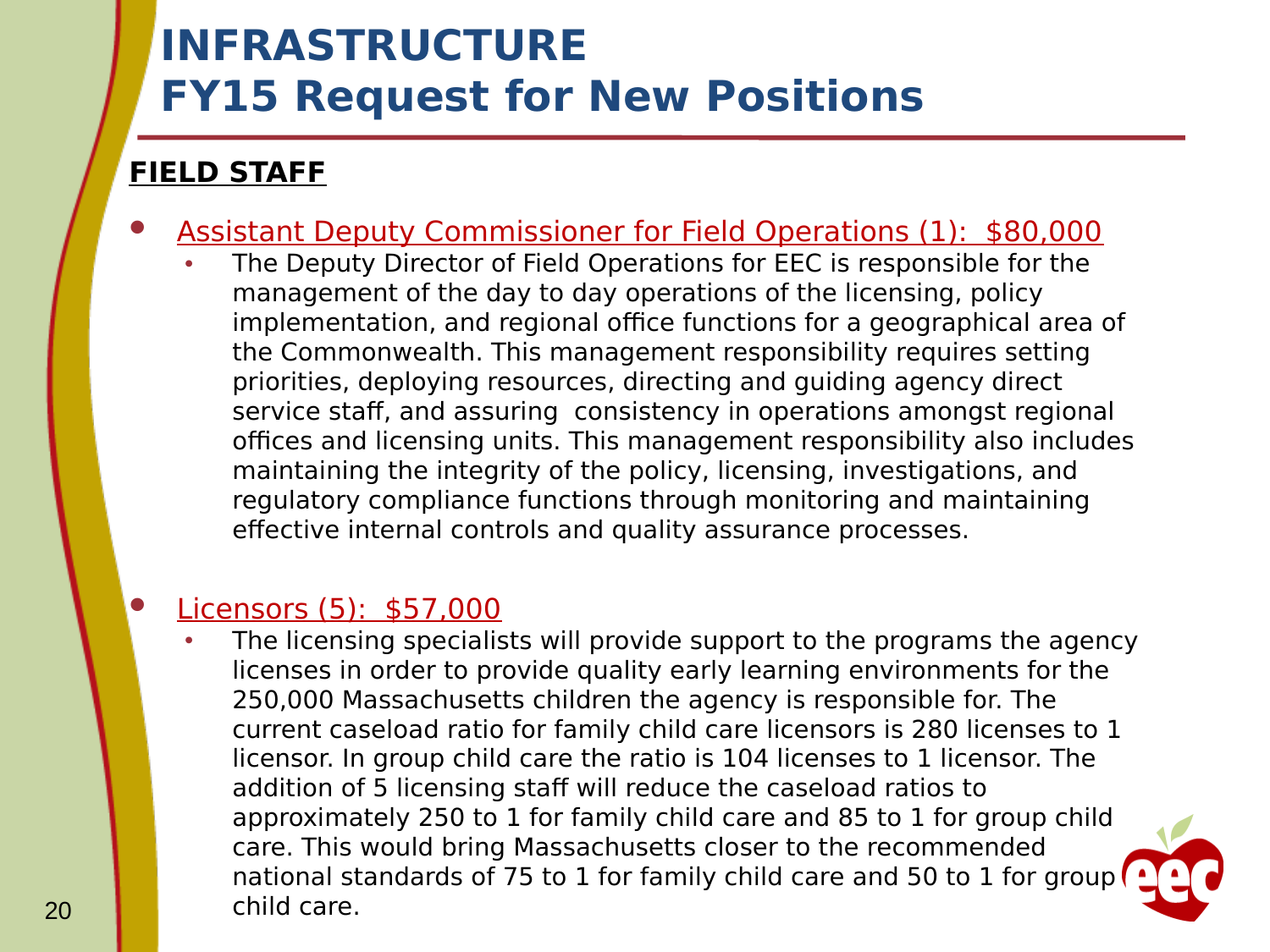

# INFRASTRUCTURE FY15 Request for New Positions
FIELD STAFF

Assistant Deputy Commissioner for Field Operations (1):  $80,000
The Deputy Director of Field Operations for EEC is responsible for the management of the day to day operations of the licensing, policy implementation, and regional office functions for a geographical area of the Commonwealth. This management responsibility requires setting priorities, deploying resources, directing and guiding agency direct service staff, and assuring  consistency in operations amongst regional offices and licensing units. This management responsibility also includes maintaining the integrity of the policy, licensing, investigations, and regulatory compliance functions through monitoring and maintaining effective internal controls and quality assurance processes.

Licensors (5):  $57,000
The licensing specialists will provide support to the programs the agency licenses in order to provide quality early learning environments for the 250,000 Massachusetts children the agency is responsible for. The current caseload ratio for family child care licensors is 280 licenses to 1 licensor. In group child care the ratio is 104 licenses to 1 licensor. The addition of 5 licensing staff will reduce the caseload ratios to approximately 250 to 1 for family child care and 85 to 1 for group child care. This would bring Massachusetts closer to the recommended national standards of 75 to 1 for family child care and 50 to 1 for group child care.

20